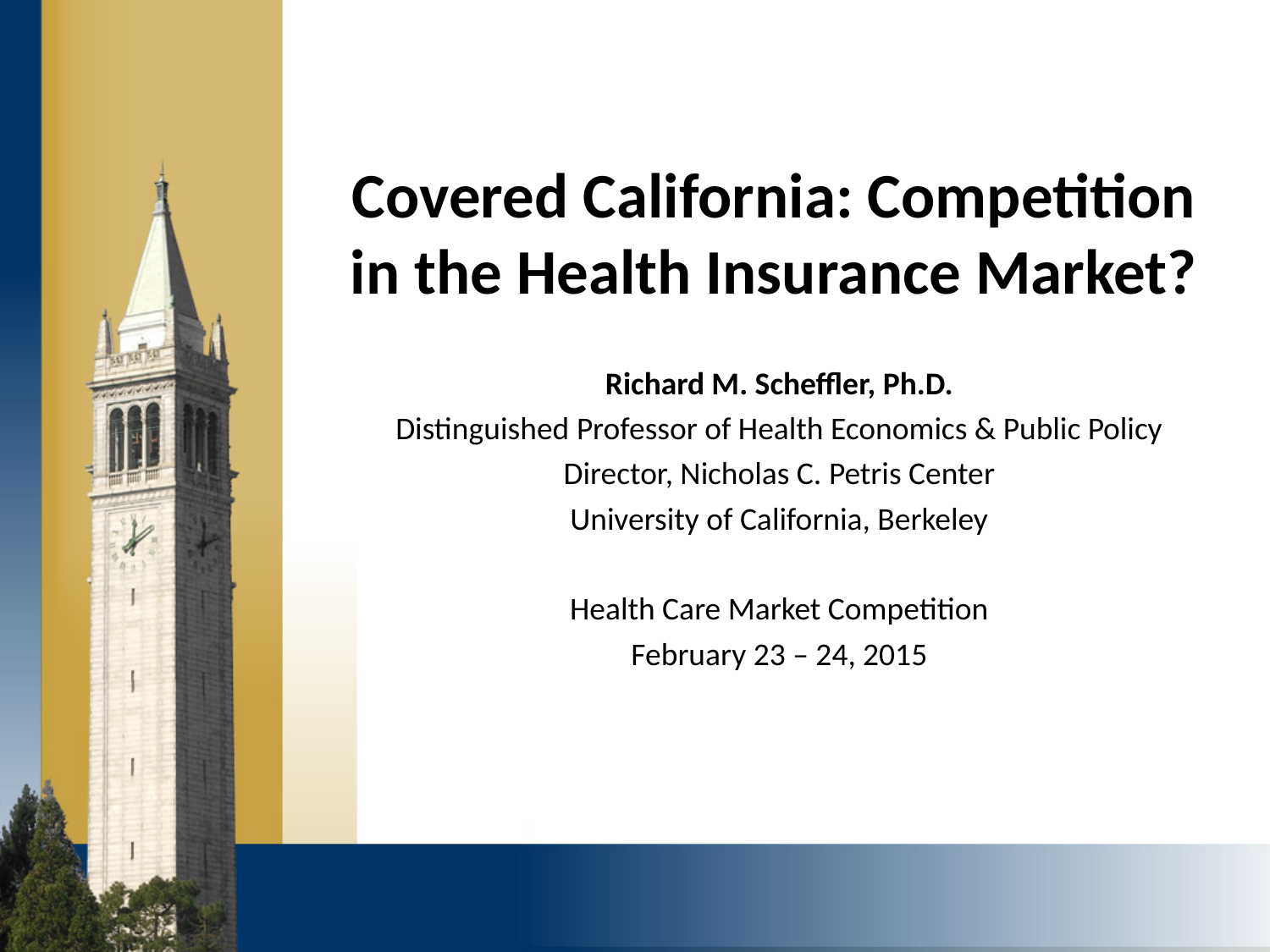

# Covered California: Competition in the Health Insurance Market?
Richard M. Scheffler, Ph.D.
Distinguished Professor of Health Economics & Public Policy
Director, Nicholas C. Petris Center
University of California, Berkeley

Health Care Market Competition
February 23 – 24, 2015